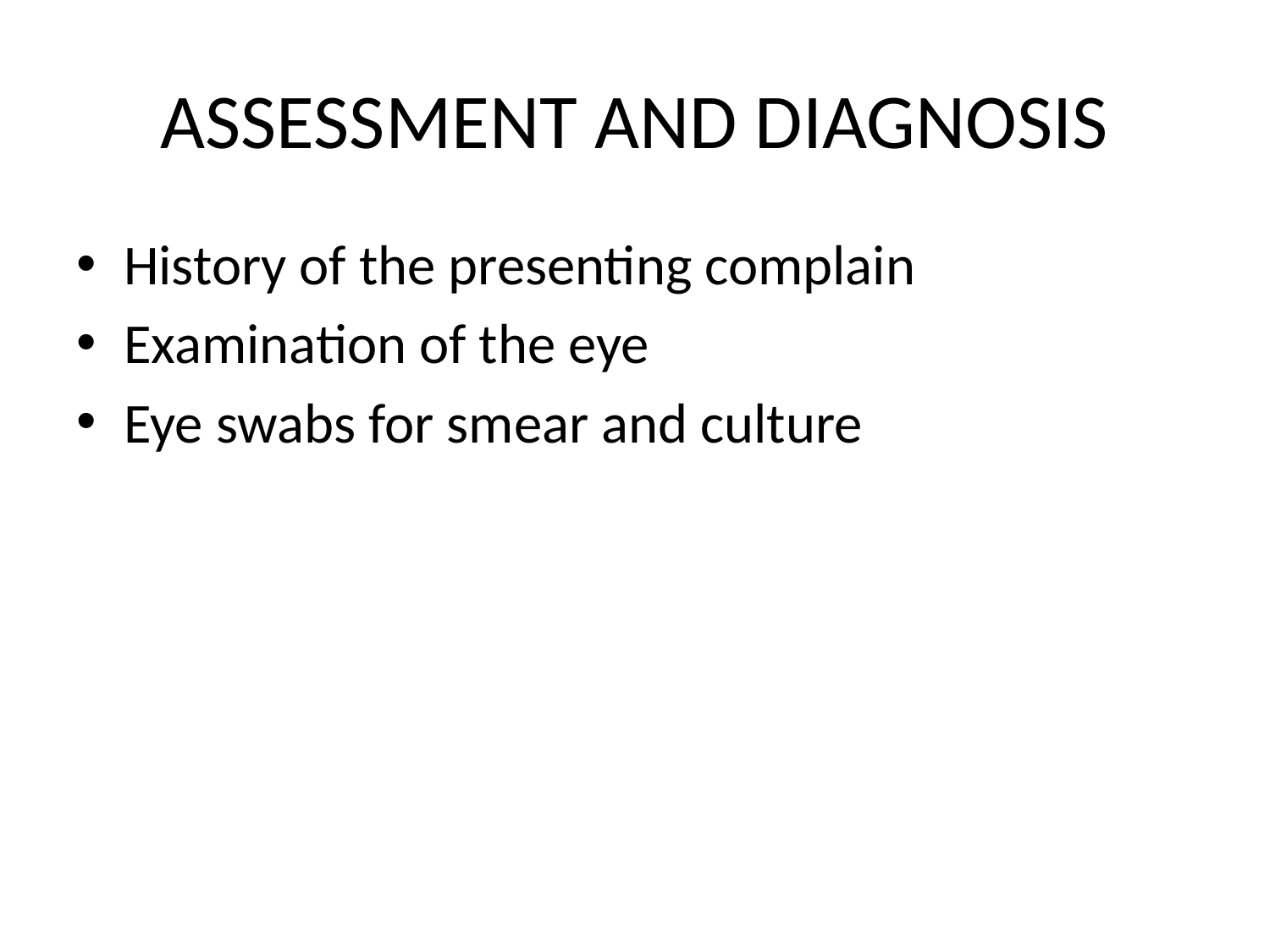

# ASSESSMENT AND DIAGNOSIS
History of the presenting complain
Examination of the eye
Eye swabs for smear and culture